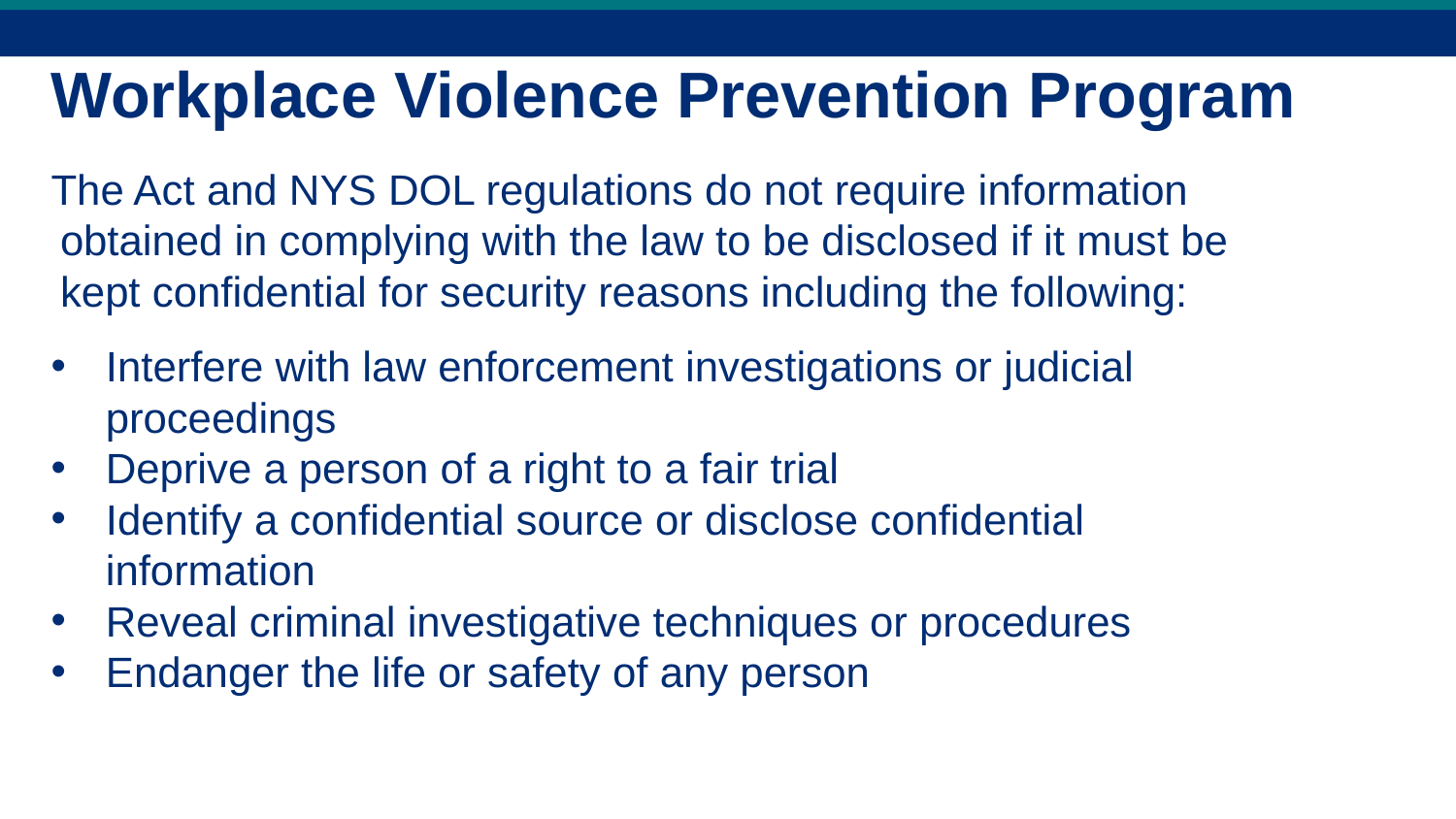

# Workplace Violence Prevention Program
The Act and NYS DOL regulations do not require information obtained in complying with the law to be disclosed if it must be kept confidential for security reasons including the following:

Interfere with law enforcement investigations or judicial proceedings
Deprive a person of a right to a fair trial
Identify a confidential source or disclose confidential information
Reveal criminal investigative techniques or procedures
Endanger the life or safety of any person